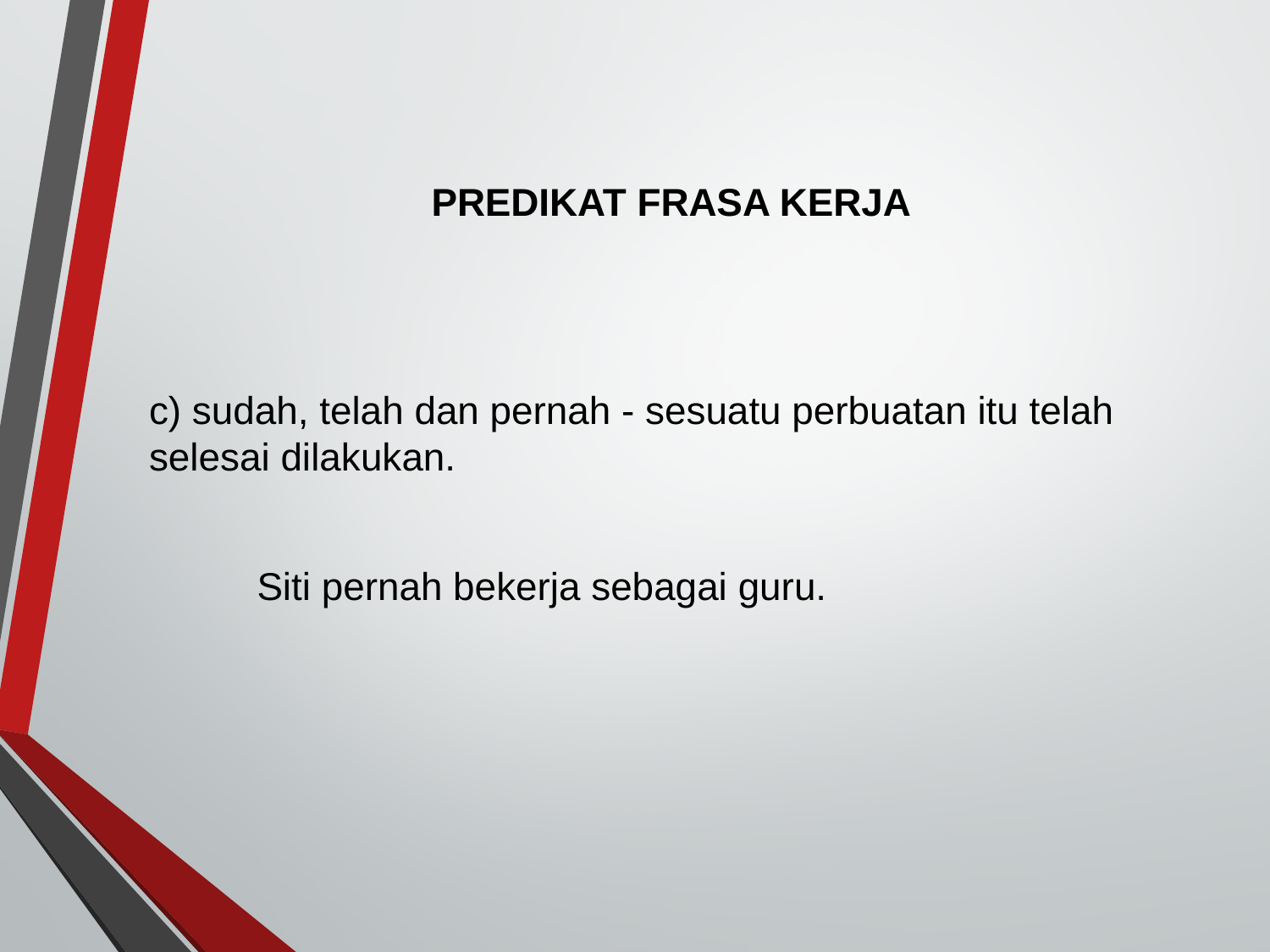

# PREDIKAT FRASA KERJA
c) sudah, telah dan pernah - sesuatu perbuatan itu telah selesai dilakukan.

          Siti pernah bekerja sebagai guru.